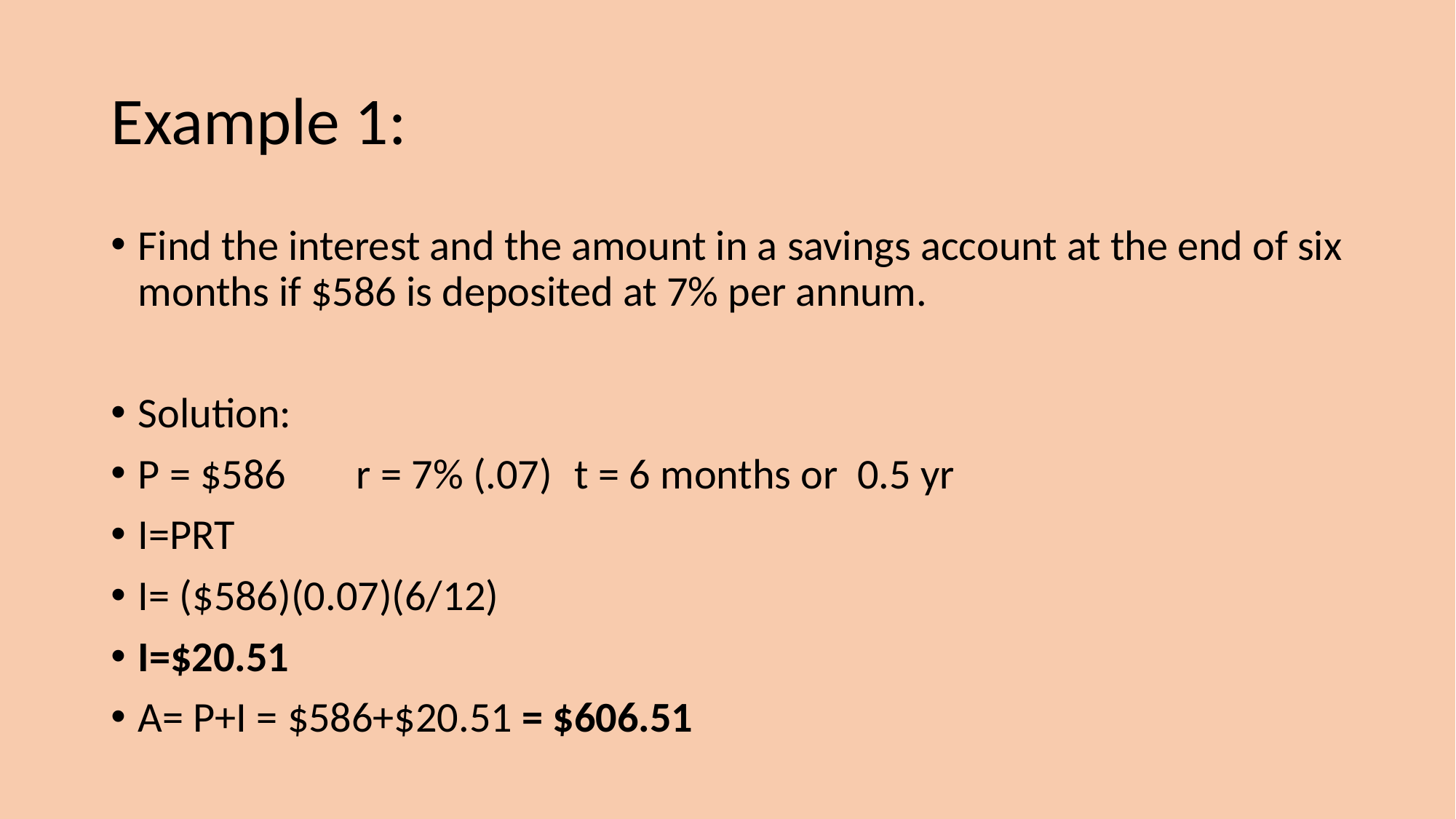

# Example 1:
Find the interest and the amount in a savings account at the end of six months if $586 is deposited at 7% per annum.

Solution:
P = $586  	r = 7% (.07)  	t = 6 months or  0.5 yr
I=PRT
I= ($586)(0.07)(6/12)
I=$20.51
A= P+I = $586+$20.51 = $606.51